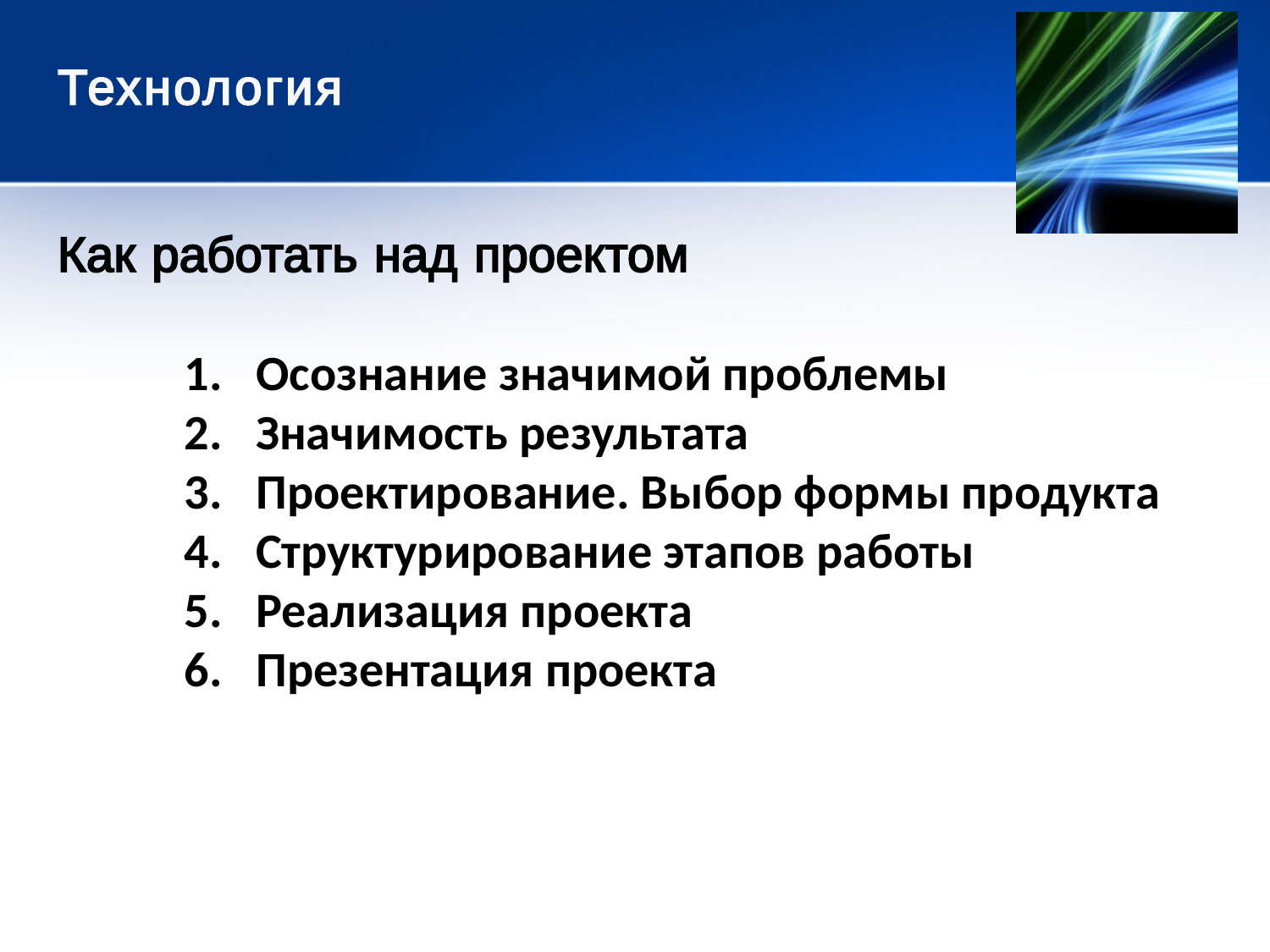

# Технология
Как работать над проектом

Осознание значимой проблемы
Значимость результата
Проектирование. Выбор формы продукта
Структурирование этапов работы
Реализация проекта
Презентация проекта